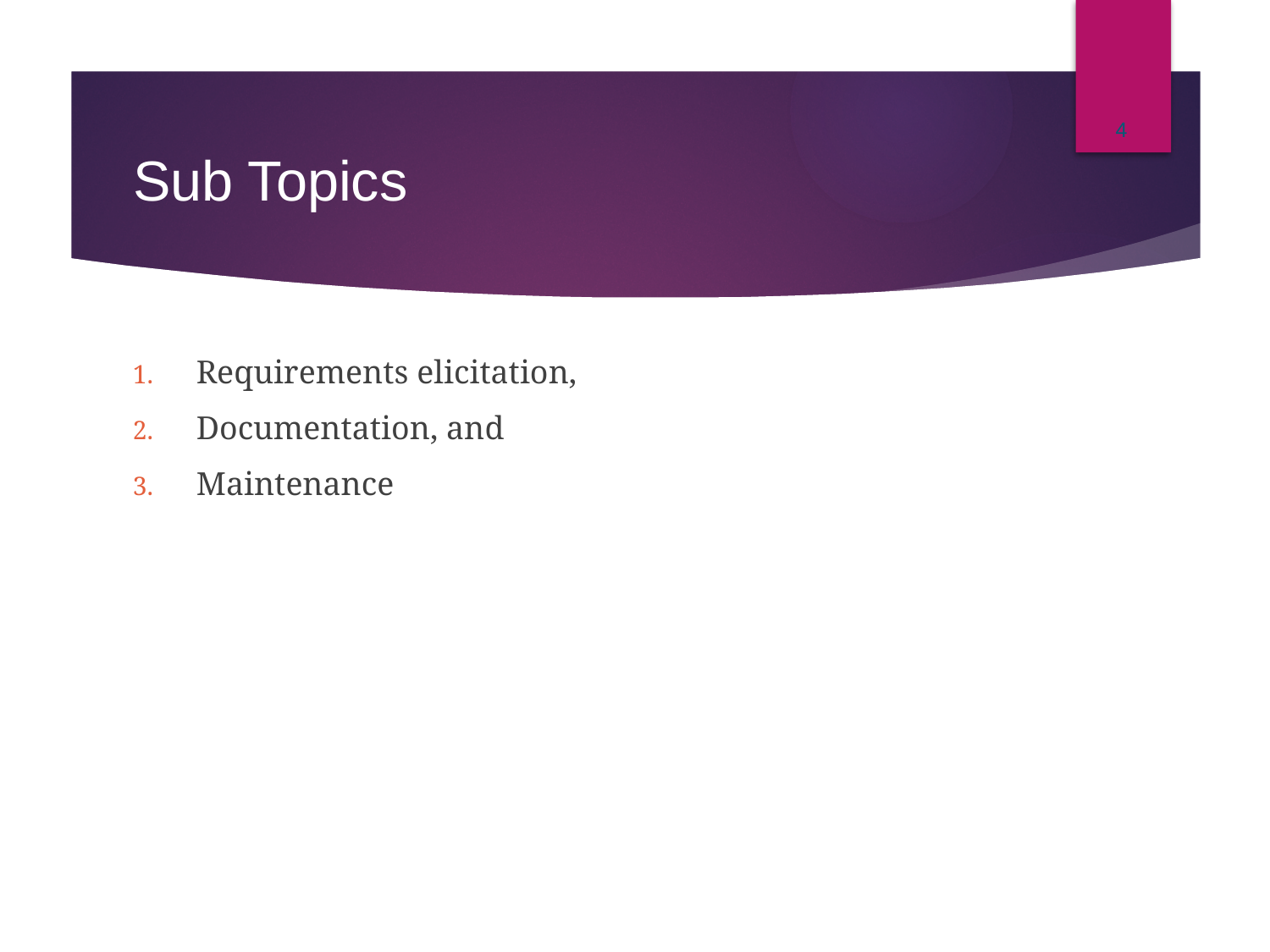

4
# Sub Topics
Requirements elicitation,
Documentation, and
Maintenance